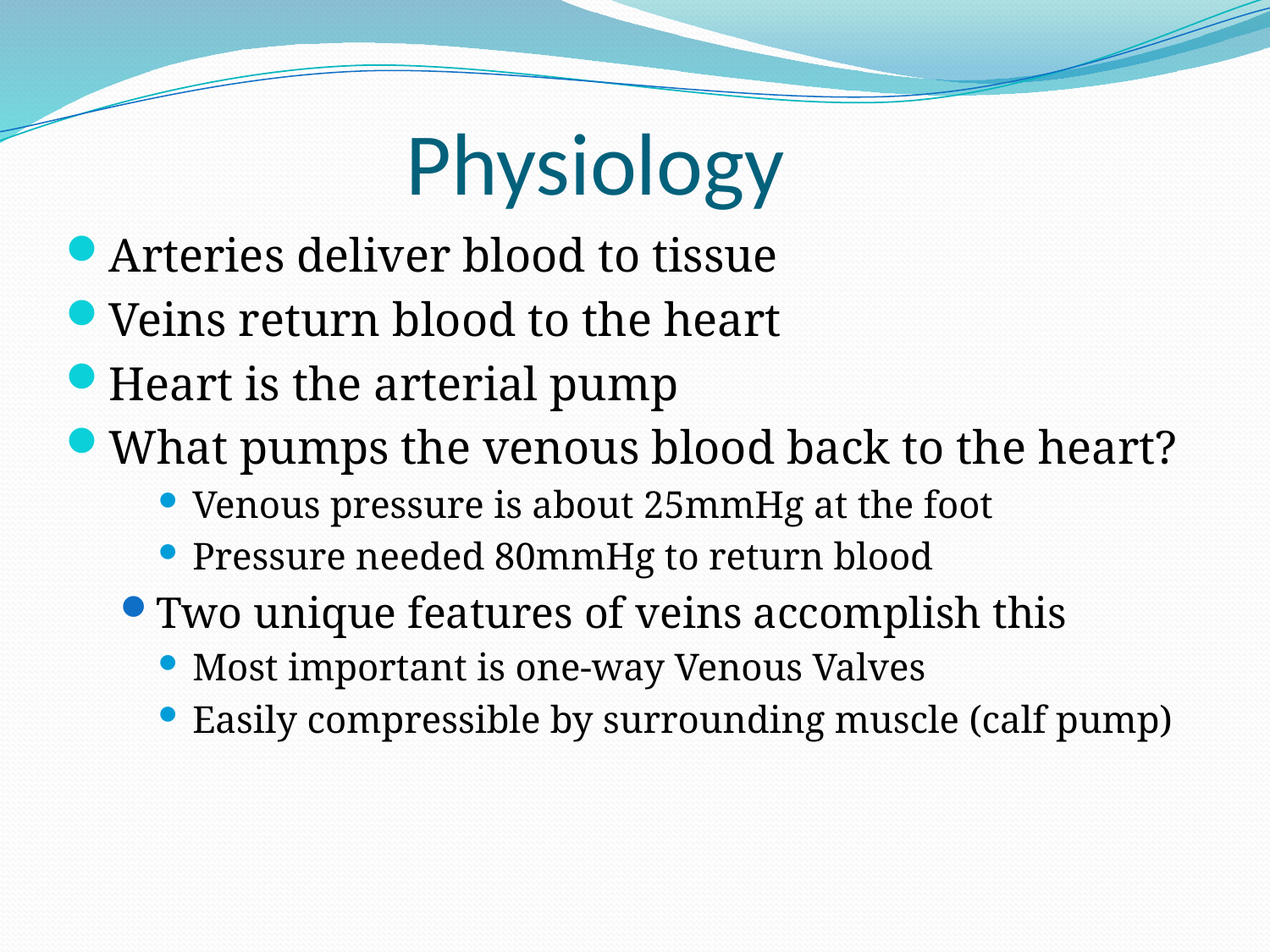

Physiology
Arteries deliver blood to tissue
Veins return blood to the heart
Heart is the arterial pump
What pumps the venous blood back to the heart?
Venous pressure is about 25mmHg at the foot
Pressure needed 80mmHg to return blood
Two unique features of veins accomplish this
Most important is one-way Venous Valves
Easily compressible by surrounding muscle (calf pump)